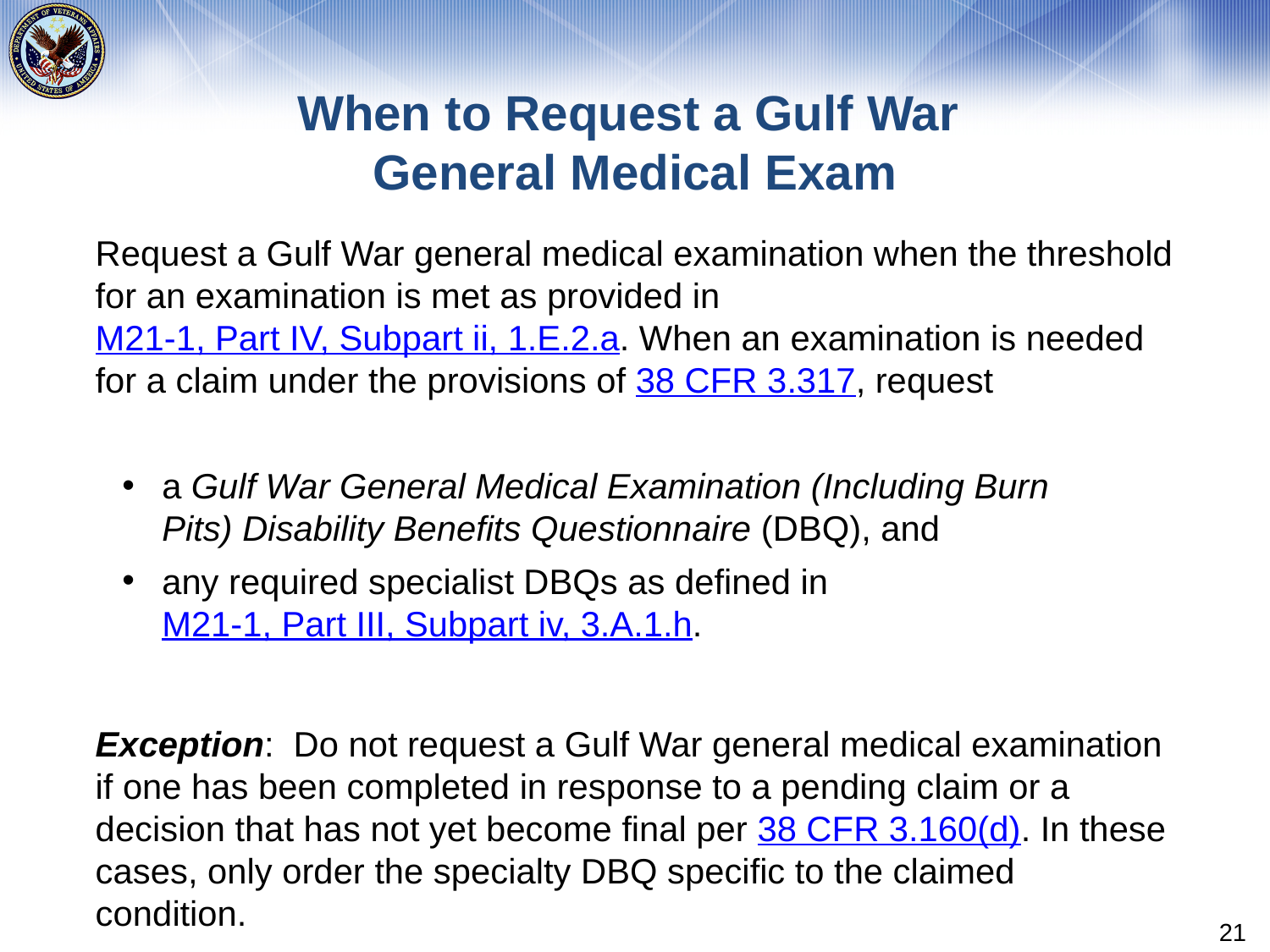

# When to Request a Gulf War General Medical Exam
Request a Gulf War general medical examination when the threshold for an examination is met as provided in M21-1, Part IV, Subpart ii, 1.E.2.a. When an examination is needed for a claim under the provisions of 38 CFR 3.317, request

a Gulf War General Medical Examination (Including Burn Pits) Disability Benefits Questionnaire (DBQ), and
any required specialist DBQs as defined in M21-1, Part III, Subpart iv, 3.A.1.h.

Exception:  Do not request a Gulf War general medical examination if one has been completed in response to a pending claim or a decision that has not yet become final per 38 CFR 3.160(d). In these cases, only order the specialty DBQ specific to the claimed condition.
21